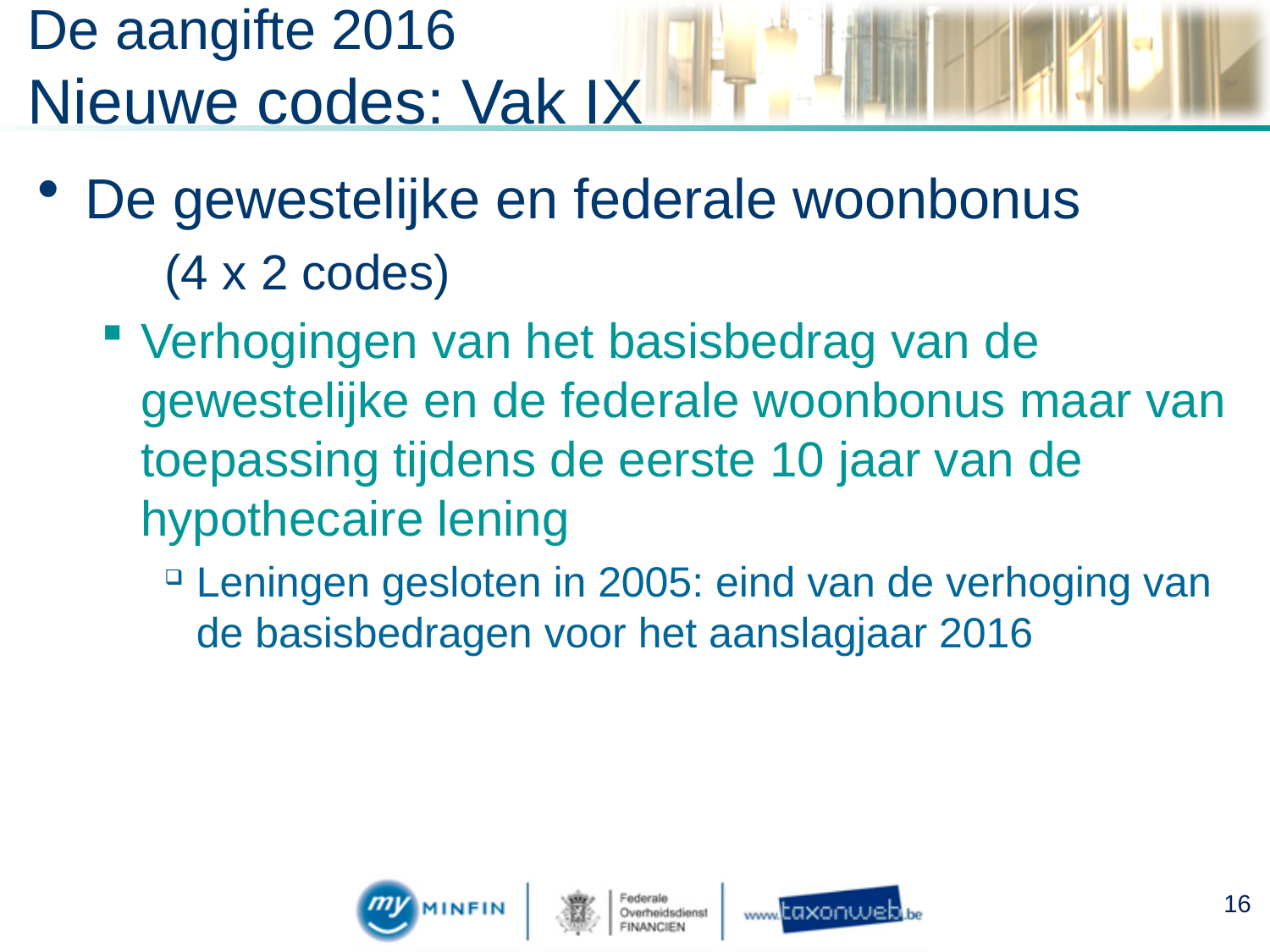

# De aangifte 2016 Nieuwe codes: Vak IX
De gewestelijke en federale woonbonus
	(4 x 2 codes)
Verhogingen van het basisbedrag van de gewestelijke en de federale woonbonus maar van toepassing tijdens de eerste 10 jaar van de hypothecaire lening
Leningen gesloten in 2005: eind van de verhoging van de basisbedragen voor het aanslagjaar 2016
16